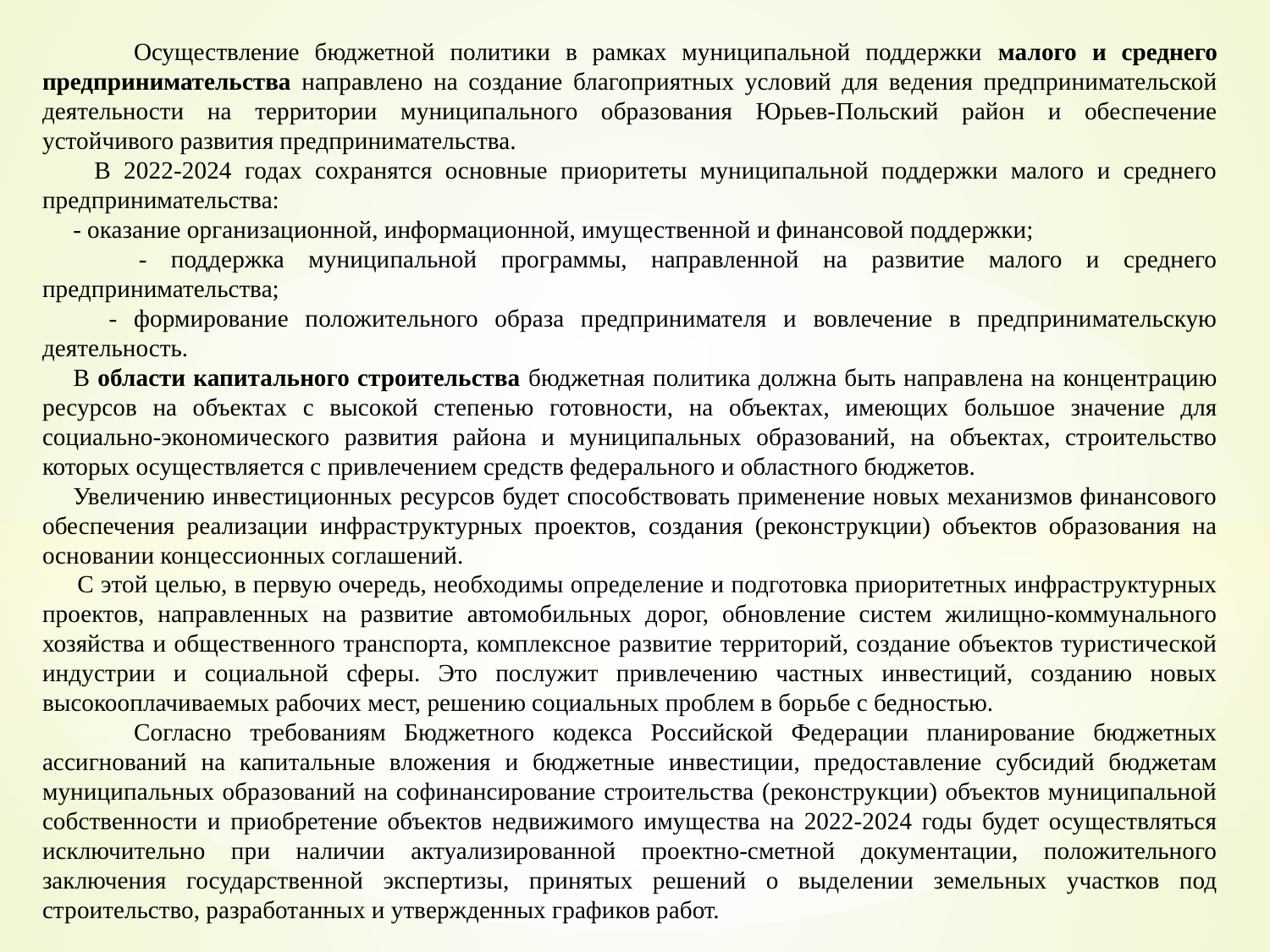

Осуществление бюджетной политики в рамках муниципальной поддержки малого и среднего предпринимательства направлено на создание благоприятных условий для ведения предпринимательской деятельности на территории муниципального образования Юрьев-Польский район и обеспечение устойчивого развития предпринимательства.
    В 2022-2024 годах сохранятся основные приоритеты муниципальной поддержки малого и среднего предпринимательства:
     - оказание организационной, информационной, имущественной и финансовой поддержки;
    - поддержка муниципальной программы, направленной на развитие малого и среднего предпринимательства;
    - формирование положительного образа предпринимателя и вовлечение в предпринимательскую деятельность.
    В области капитального строительства бюджетная политика должна быть направлена на концентрацию ресурсов на объектах с высокой степенью готовности, на объектах, имеющих большое значение для социально-экономического развития района и муниципальных образований, на объектах, строительство которых осуществляется с привлечением средств федерального и областного бюджетов.
    Увеличению инвестиционных ресурсов будет способствовать применение новых механизмов финансового обеспечения реализации инфраструктурных проектов, создания (реконструкции) объектов образования на основании концессионных соглашений.
     С этой целью, в первую очередь, необходимы определение и подготовка приоритетных инфраструктурных проектов, направленных на развитие автомобильных дорог, обновление систем жилищно-коммунального хозяйства и общественного транспорта, комплексное развитие территорий, создание объектов туристической индустрии и социальной сферы. Это послужит привлечению частных инвестиций, созданию новых высокооплачиваемых рабочих мест, решению социальных проблем в борьбе с бедностью.
     Согласно требованиям Бюджетного кодекса Российской Федерации планирование бюджетных ассигнований на капитальные вложения и бюджетные инвестиции, предоставление субсидий бюджетам муниципальных образований на софинансирование строительства (реконструкции) объектов муниципальной собственности и приобретение объектов недвижимого имущества на 2022-2024 годы будет осуществляться исключительно при наличии актуализированной проектно-сметной документации, положительного заключения государственной экспертизы, принятых решений о выделении земельных участков под строительство, разработанных и утвержденных графиков работ.